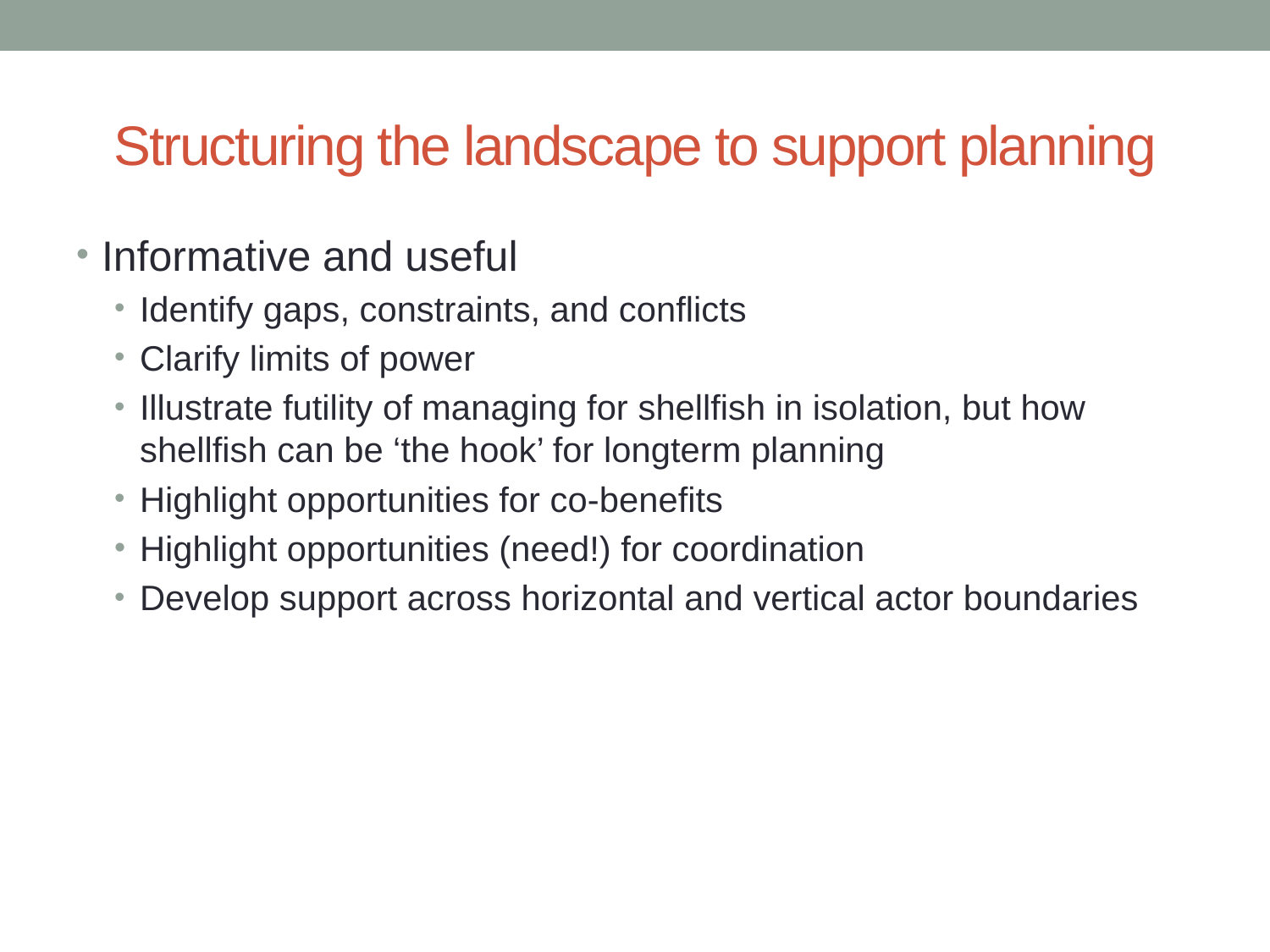

# Structuring the landscape to support planning
Informative and useful
Identify gaps, constraints, and conflicts
Clarify limits of power
Illustrate futility of managing for shellfish in isolation, but how shellfish can be ‘the hook’ for longterm planning
Highlight opportunities for co-benefits
Highlight opportunities (need!) for coordination
Develop support across horizontal and vertical actor boundaries